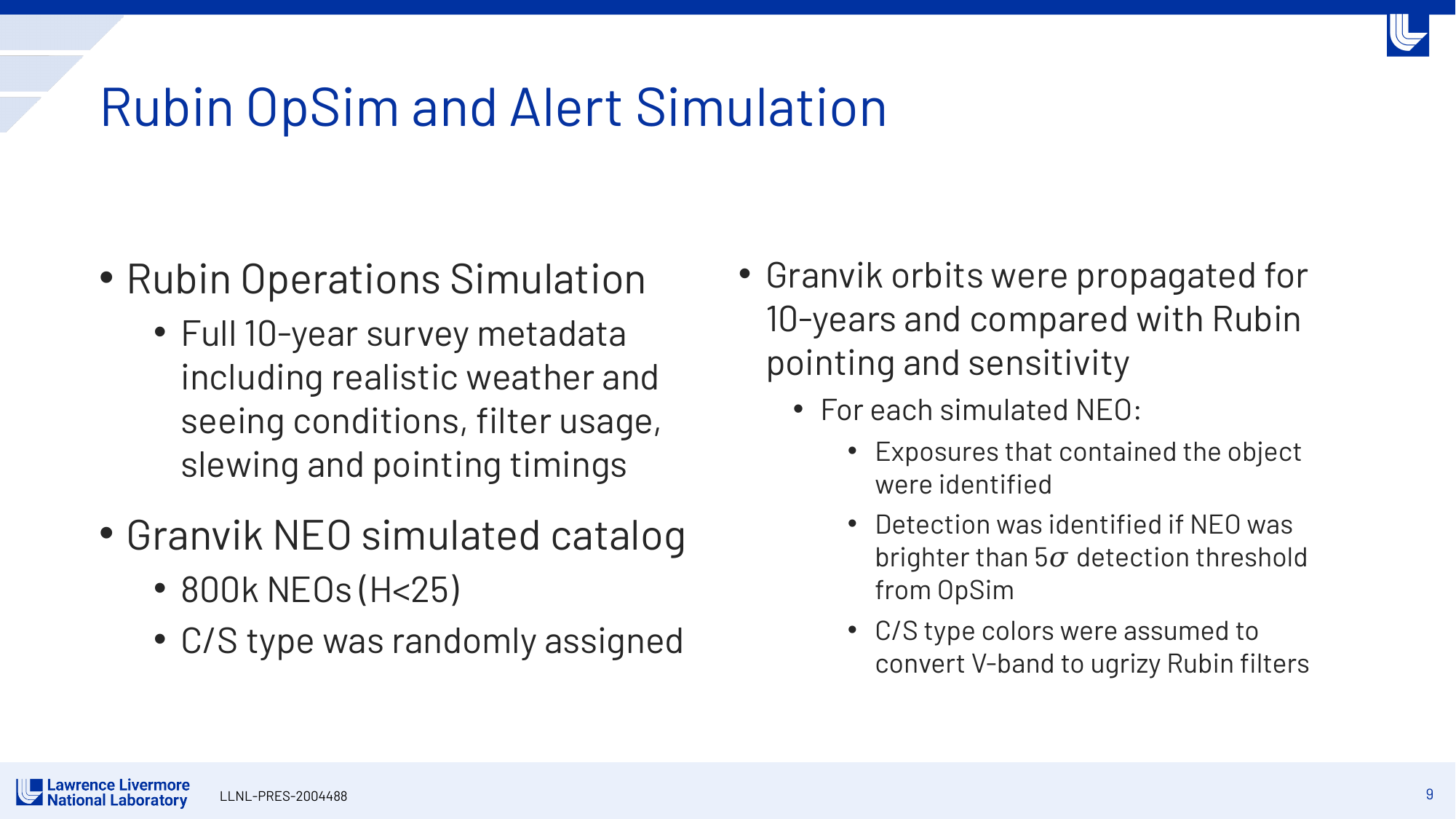

# Rubin OpSim and Alert Simulation
Rubin Operations Simulation
Full 10-year survey metadata including realistic weather and seeing conditions, filter usage, slewing and pointing timings
Granvik NEO simulated catalog
800k NEOs (H<25)
C/S type was randomly assigned
Granvik orbits were propagated for 10-years and compared with Rubin pointing and sensitivity
For each simulated NEO:
Exposures that contained the object were identified
Detection was identified if NEO was brighter than 5𝜎 detection threshold from OpSim
C/S type colors were assumed to convert V-band to ugrizy Rubin filters